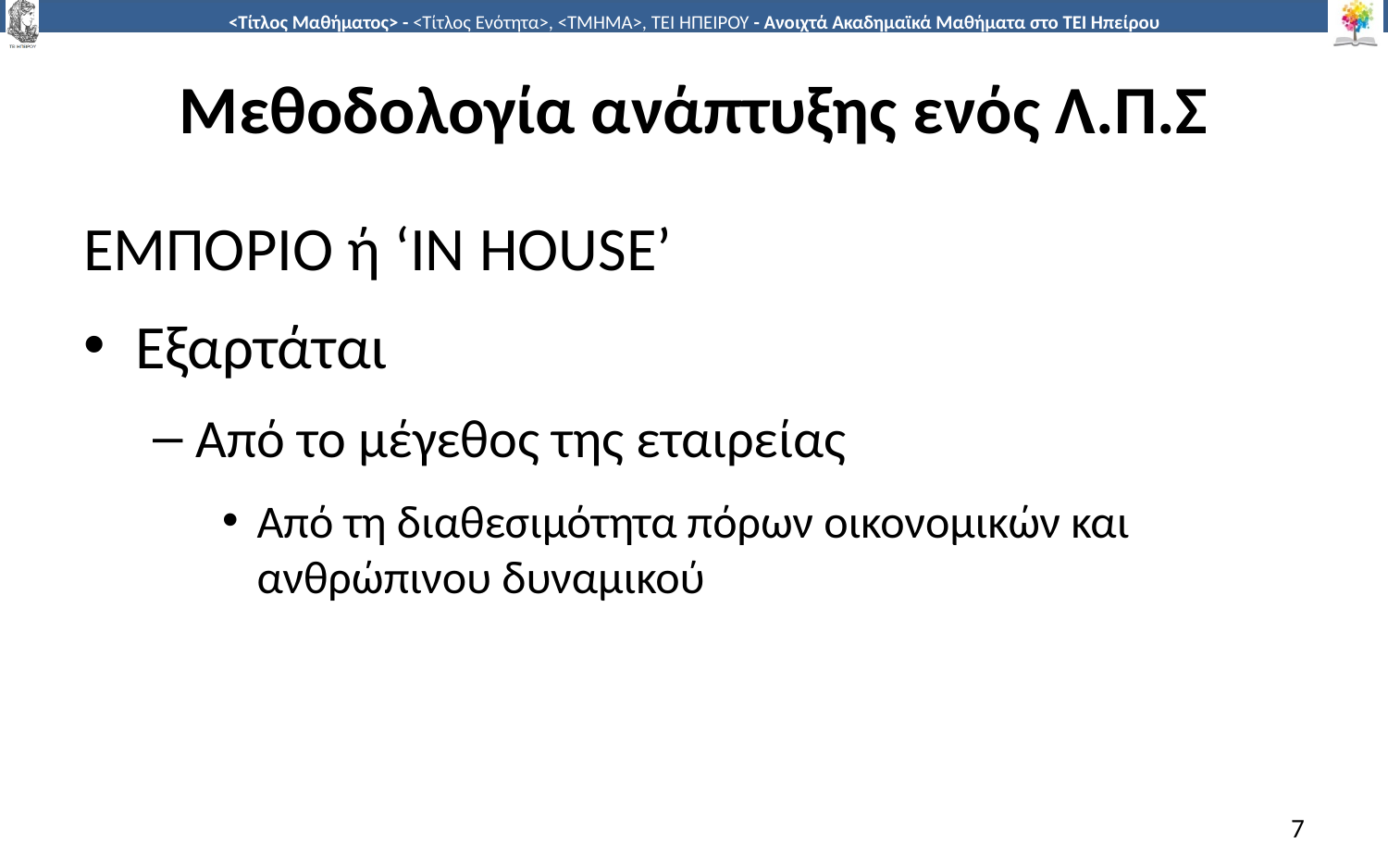

# Μεθοδολογία ανάπτυξης ενός Λ.Π.Σ
ΕΜΠΟΡΙΟ ή ‘IN HOUSE’
Εξαρτάται
Από το μέγεθος της εταιρείας
Από τη διαθεσιμότητα πόρων οικονομικών και ανθρώπινου δυναμικού

7